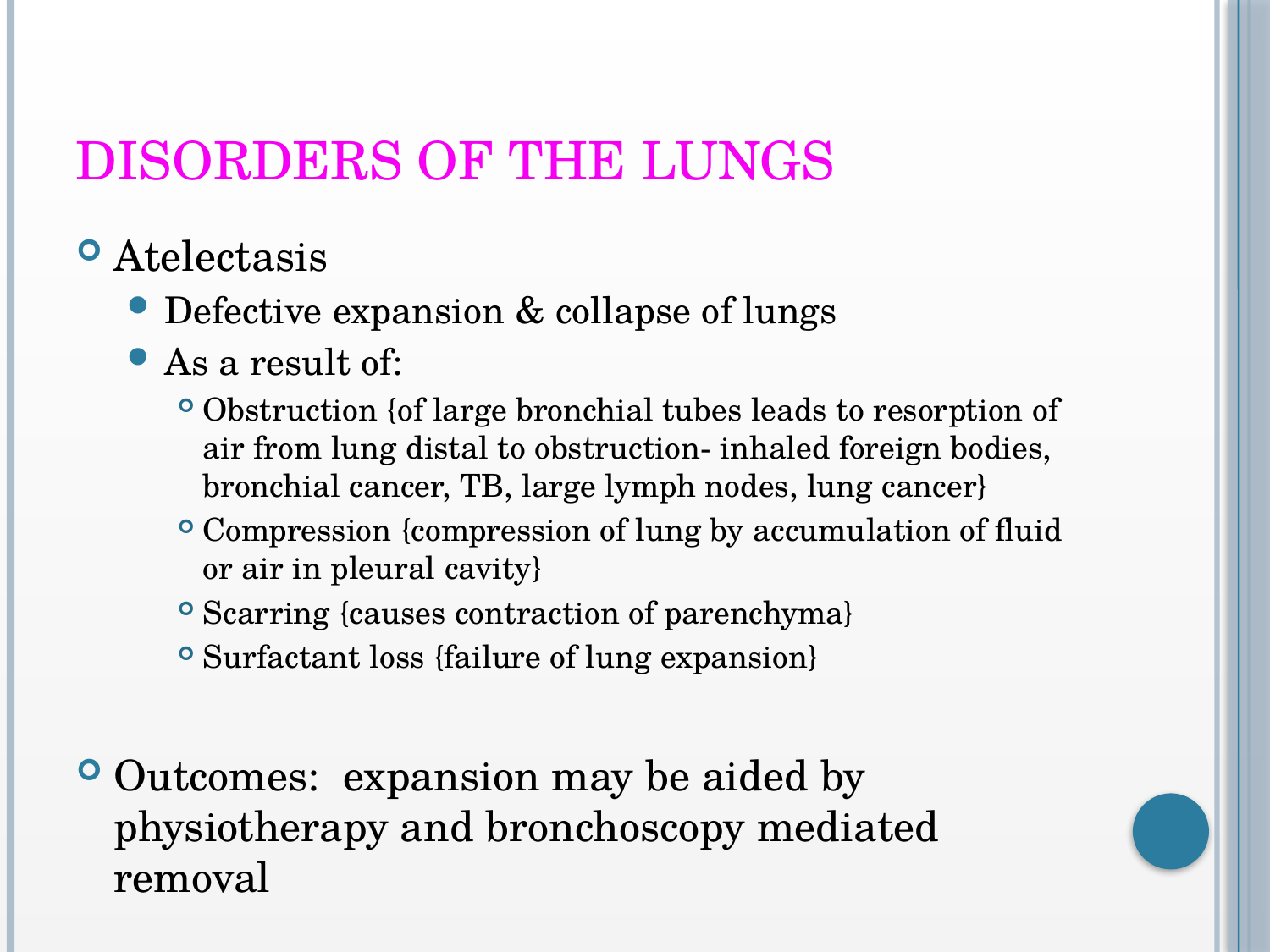

# Disorders of the lungs
Atelectasis
Defective expansion & collapse of lungs
As a result of:
Obstruction {of large bronchial tubes leads to resorption of air from lung distal to obstruction- inhaled foreign bodies, bronchial cancer, TB, large lymph nodes, lung cancer}
Compression {compression of lung by accumulation of fluid or air in pleural cavity}
Scarring {causes contraction of parenchyma}
Surfactant loss {failure of lung expansion}

Outcomes:  expansion may be aided by physiotherapy and bronchoscopy mediated removal